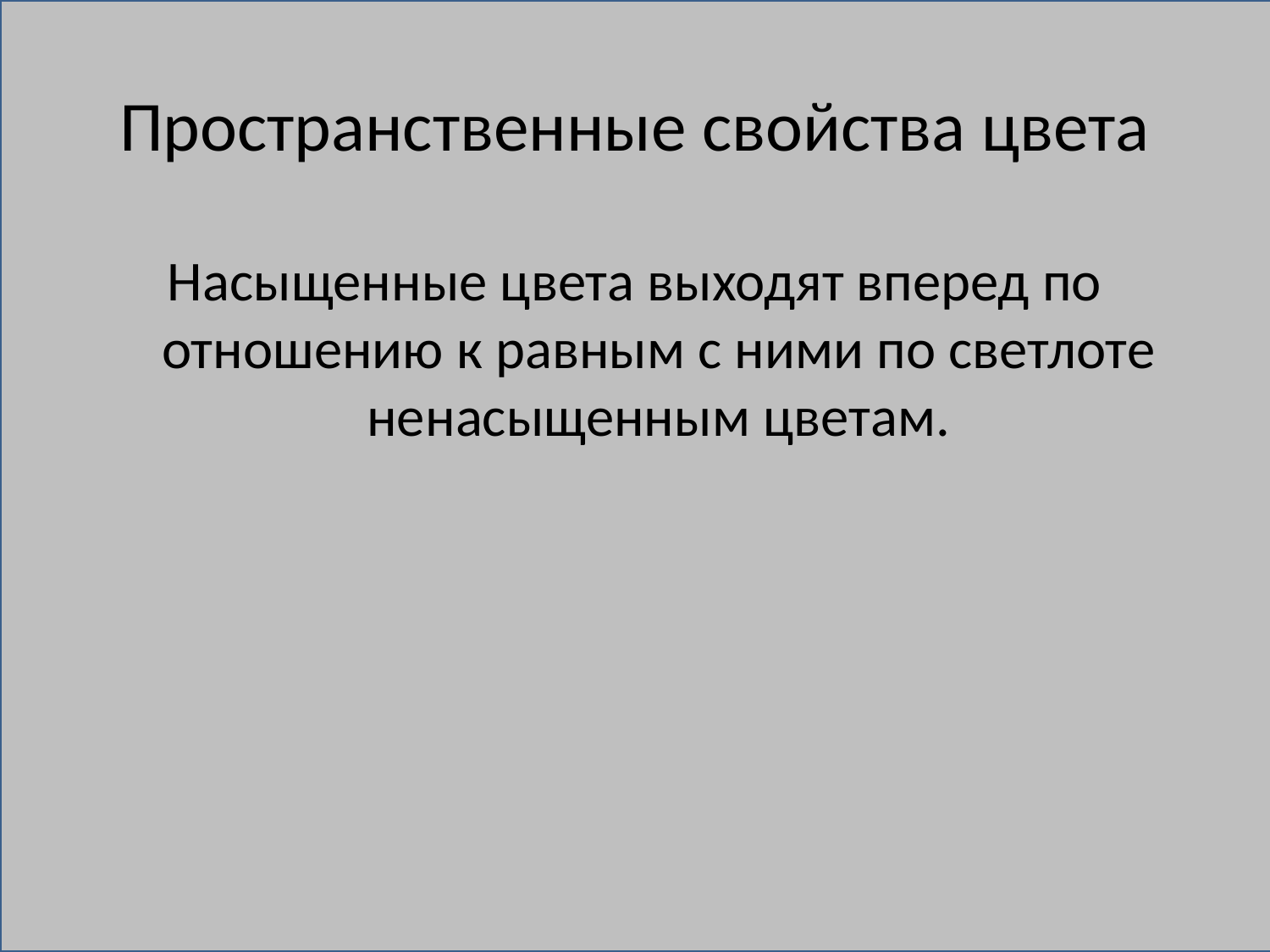

# Пространственные свойства цвета
Насыщенные цвета выходят вперед по отношению к равным с ними по светлоте ненасыщенным цветам.